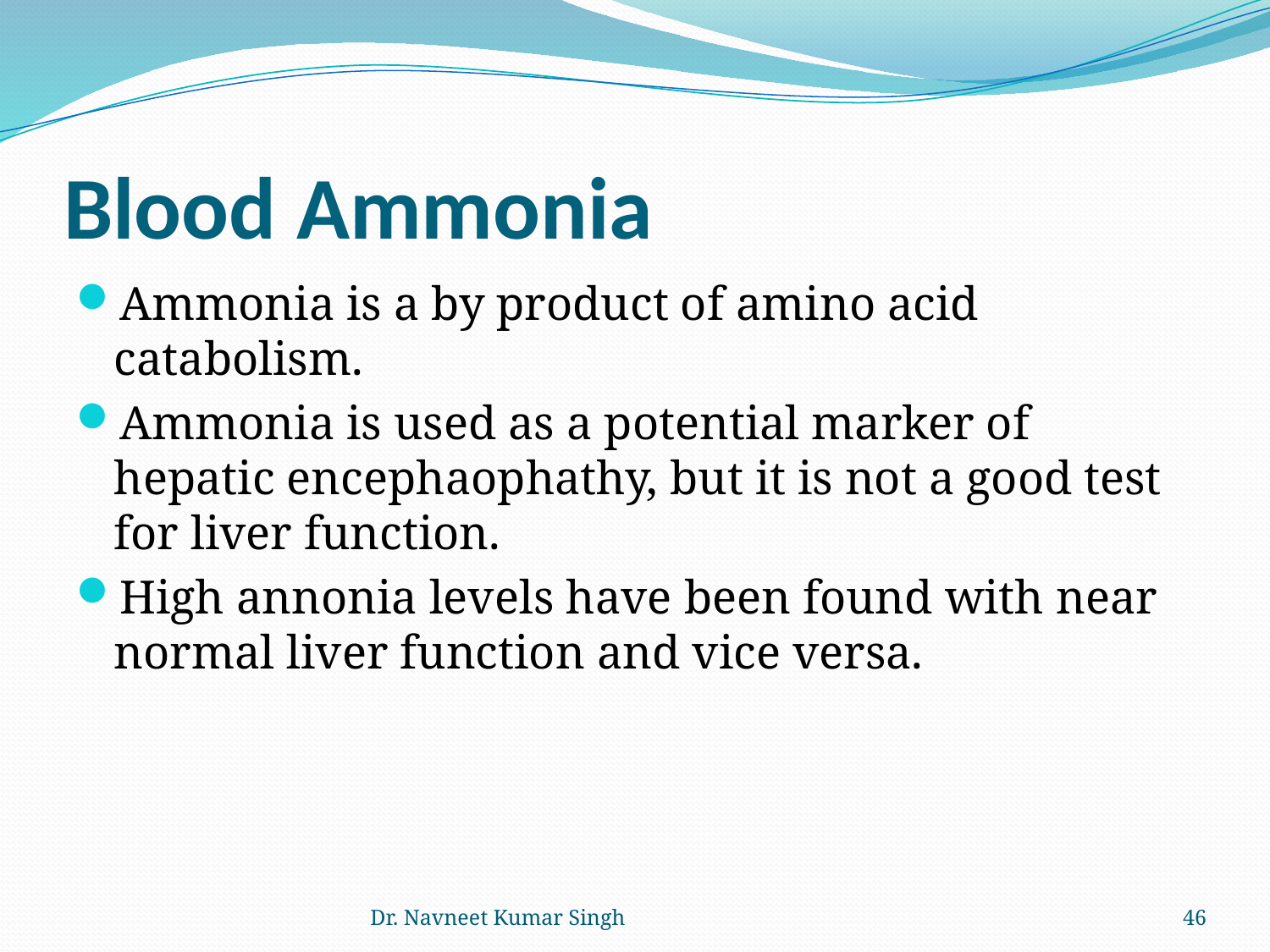

# Blood Ammonia
Ammonia is a by product of amino acid catabolism.
Ammonia is used as a potential marker of hepatic encephaophathy, but it is not a good test for liver function.
High annonia levels have been found with near normal liver function and vice versa.

Dr. Navneet Kumar Singh
46